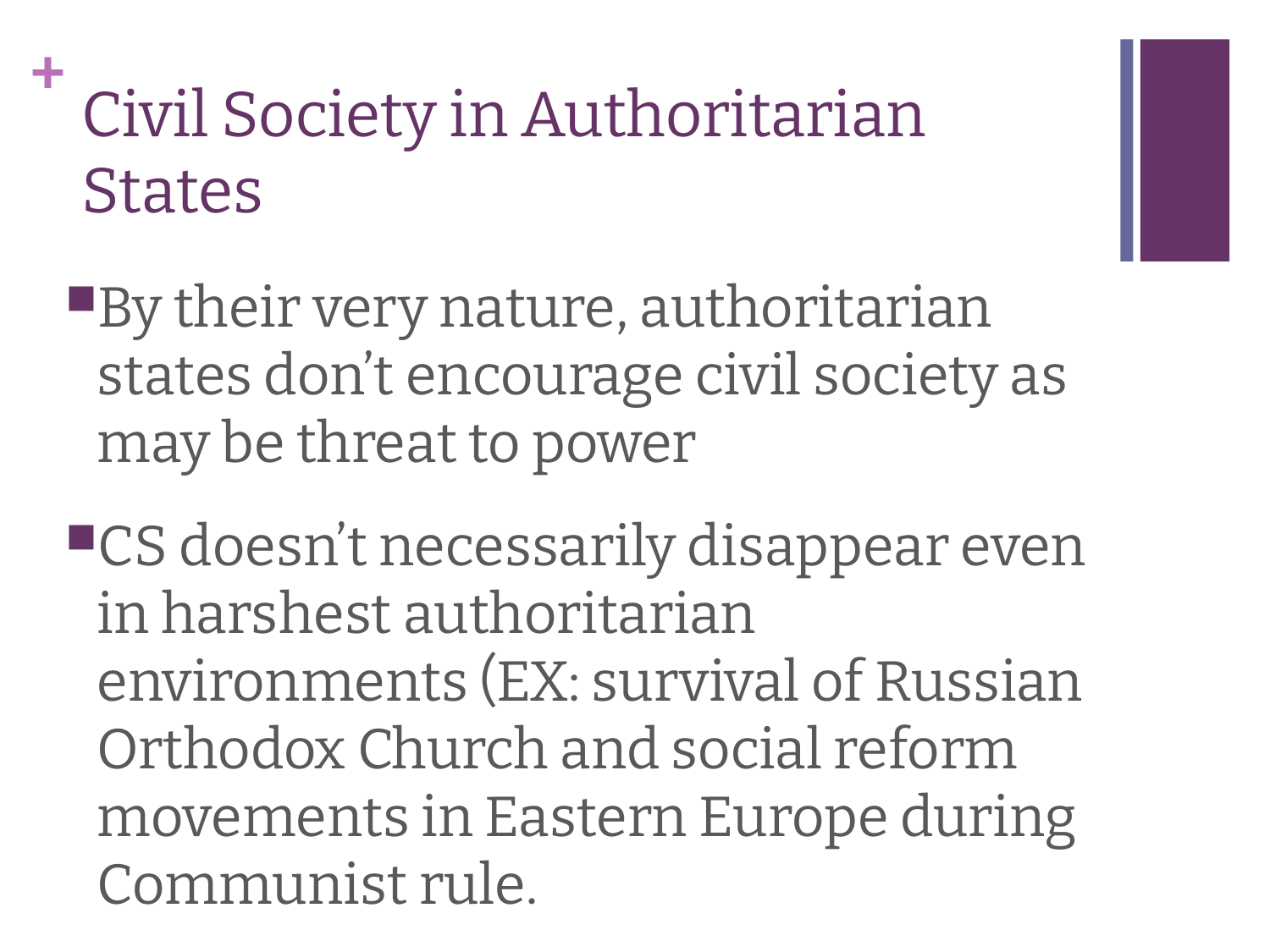

# Civil Society in Authoritarian States
By their very nature, authoritarian states don’t encourage civil society as may be threat to power
CS doesn’t necessarily disappear even in harshest authoritarian environments (EX: survival of Russian Orthodox Church and social reform movements in Eastern Europe during Communist rule.